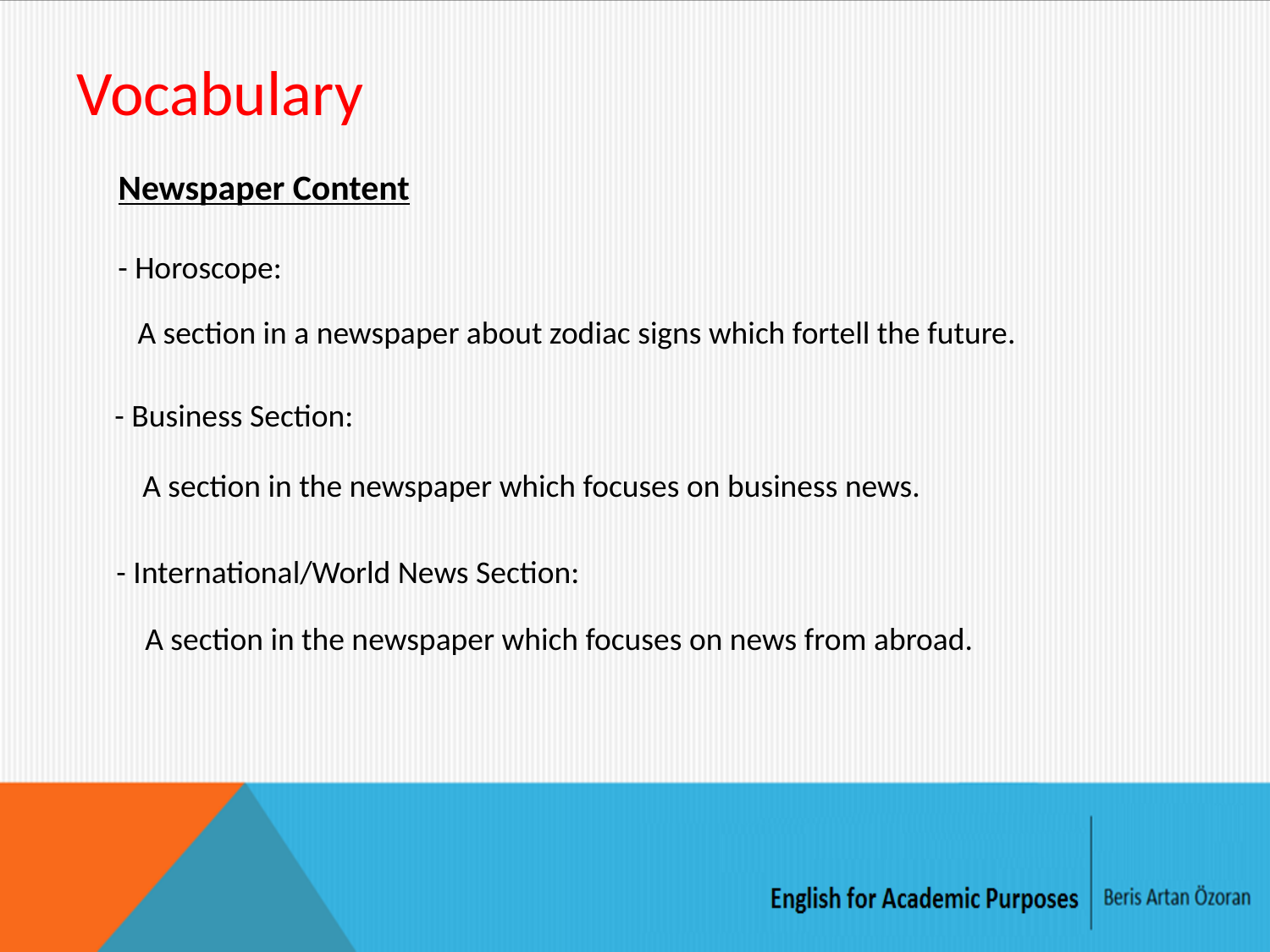

# Vocabulary

Newspaper Content
- Horoscope:
A section in a newspaper about zodiac signs which fortell the future.
- Business Section:
A section in the newspaper which focuses on business news.
- International/World News Section:
A section in the newspaper which focuses on news from abroad.